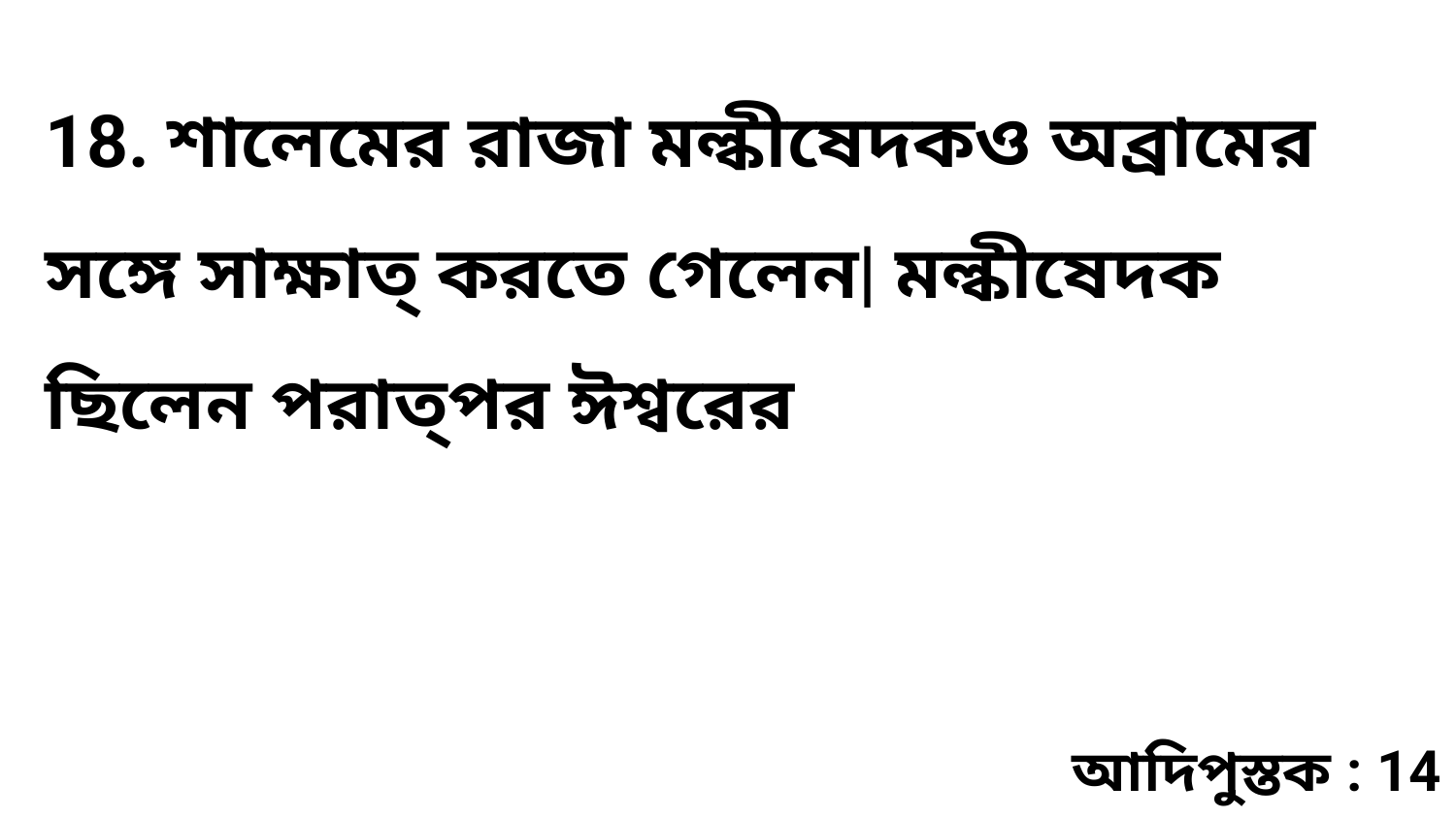

18. শালেমের রাজা মল্কীষেদকও অব্রামের সঙ্গে সাক্ষাত্ করতে গেলেন| মল্কীষেদক ছিলেন পরাত্‌পর ঈশ্বরের
আদিপুস্তক : 14